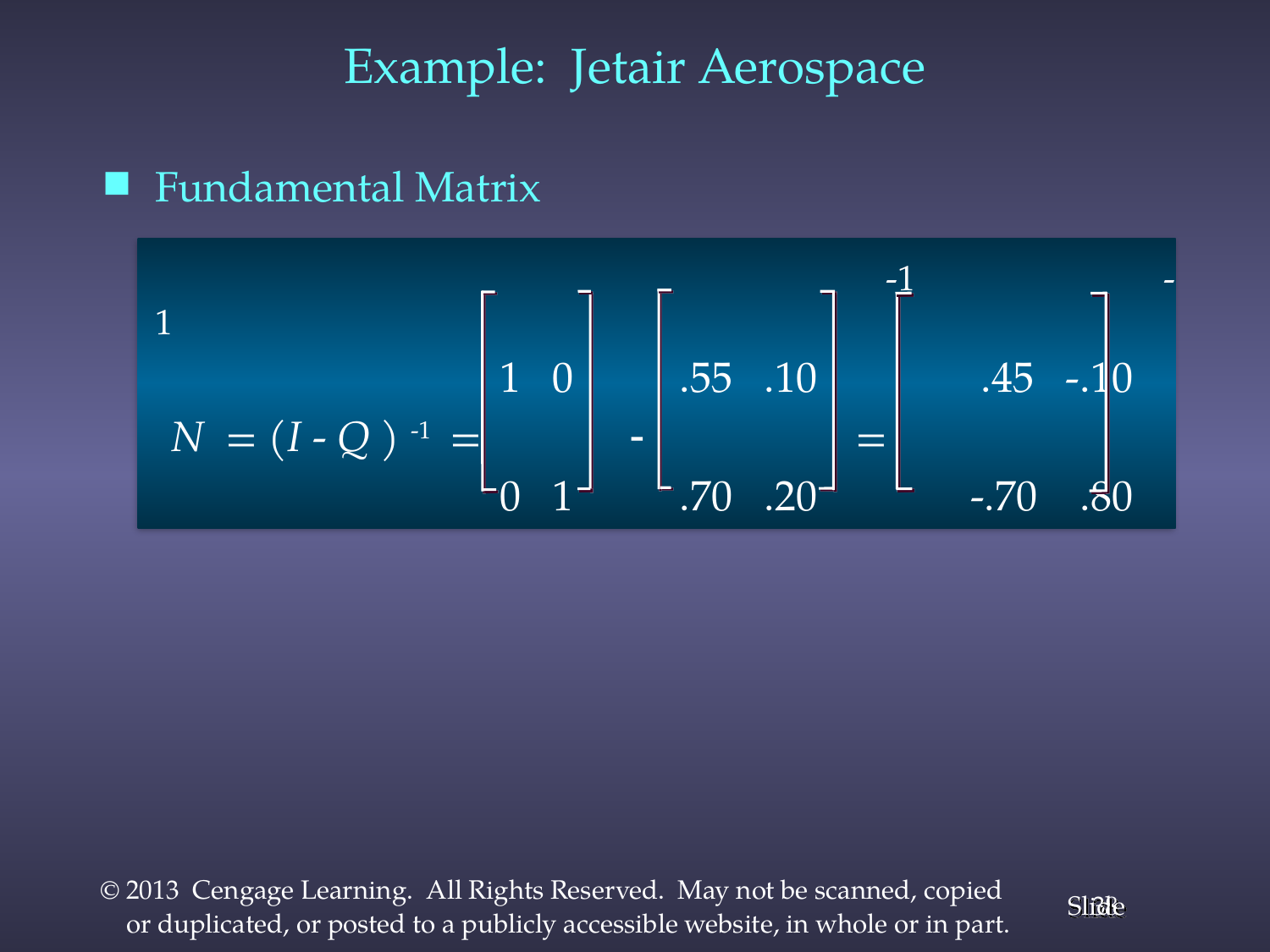

# Example:  Jetair Aerospace
Fundamental Matrix

			       			         -1                            -1
                                     1   0          .55   .10   	      .45   -.10
      N  = (I - Q ) -1   =              −                    =
                                     0   1          .70   .20 	     -.70    .80